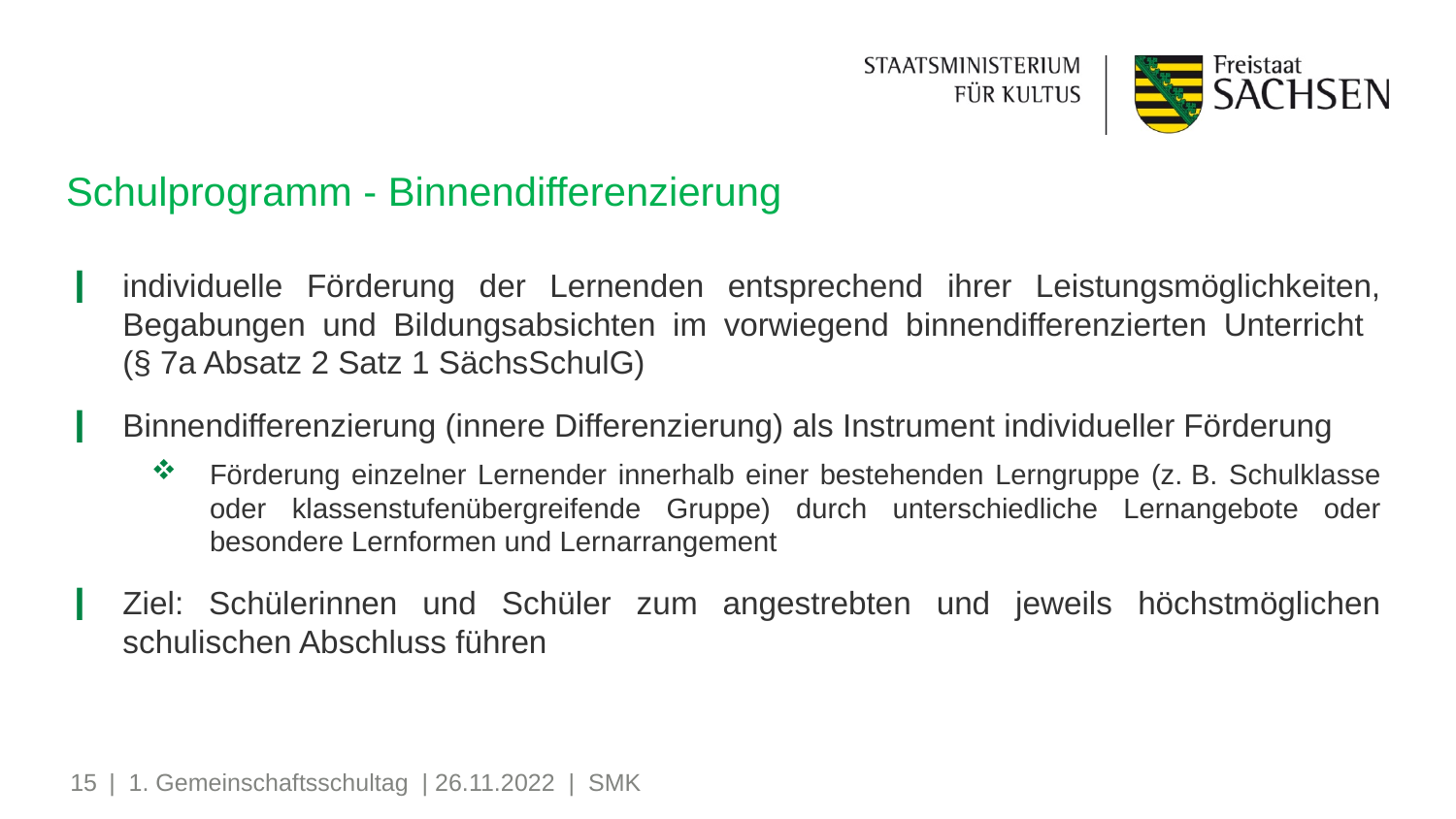

# Schulprogramm - Binnendifferenzierung

individuelle Förderung der Lernenden entsprechend ihrer Leistungsmöglichkeiten, Begabungen und Bildungsabsichten im vorwiegend binnendifferenzierten Unterricht
(§ 7a Absatz 2 Satz 1 SächsSchulG)
Binnendifferenzierung (innere Differenzierung) als Instrument individueller Förderung
Förderung einzelner Lernender innerhalb einer bestehenden Lerngruppe (z. B. Schulklasse oder klassenstufenübergreifende Gruppe) durch unterschiedliche Lernangebote oder besondere Lernformen und Lernarrangement
Ziel: Schülerinnen und Schüler zum angestrebten und jeweils höchstmöglichen schulischen Abschluss führen

15
|  1. Gemeinschaftsschultag  | 26.11.2022  |  SMK